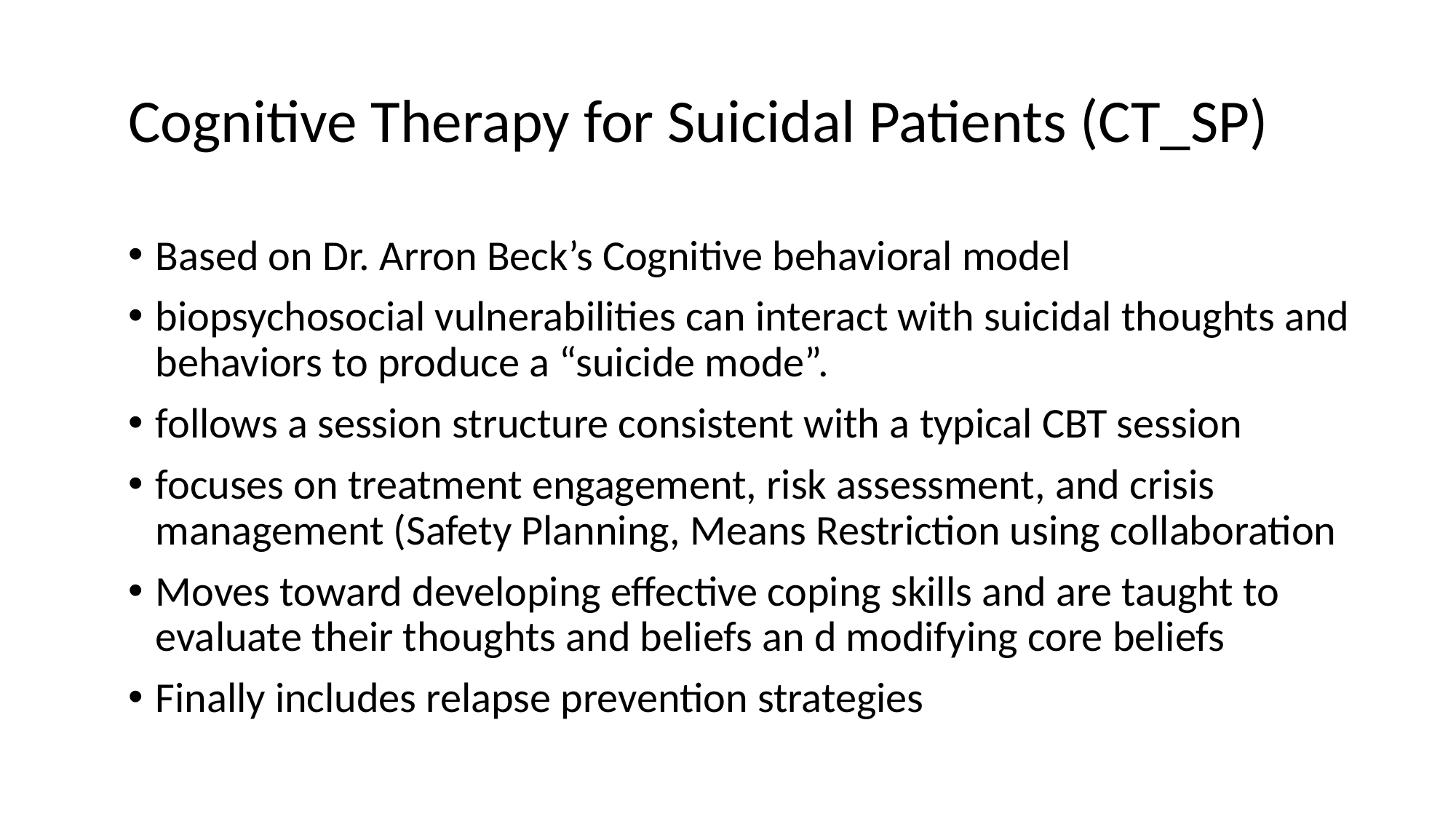

# Cognitive Therapy for Suicidal Patients (CT_SP)
Based on Dr. Arron Beck’s Cognitive behavioral model
biopsychosocial vulnerabilities can interact with suicidal thoughts and behaviors to produce a “suicide mode”.
follows a session structure consistent with a typical CBT session
focuses on treatment engagement, risk assessment, and crisis management (Safety Planning, Means Restriction using collaboration
Moves toward developing effective coping skills and are taught to evaluate their thoughts and beliefs an d modifying core beliefs
Finally includes relapse prevention strategies